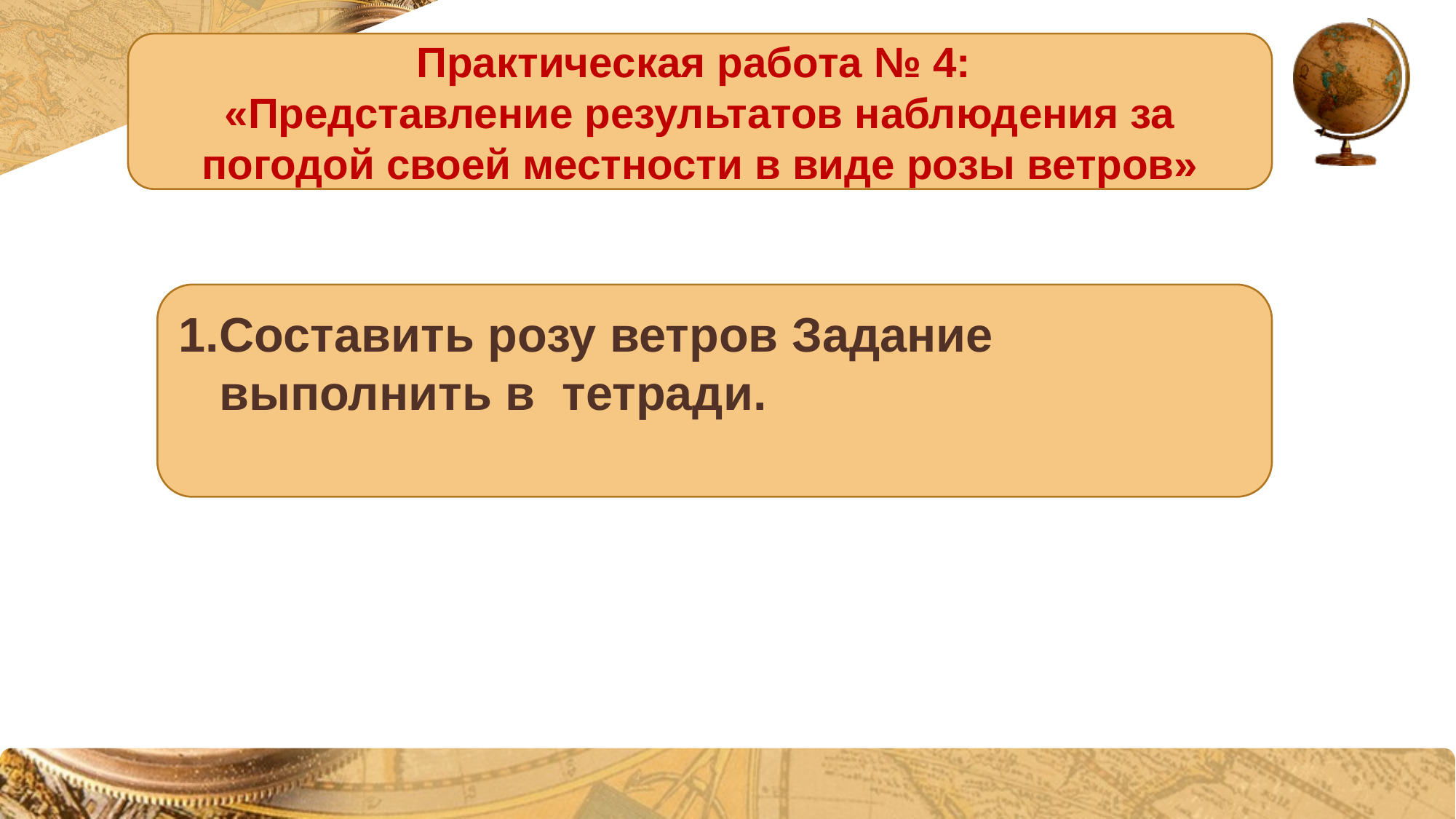

Практическая работа № 4:
«Представление результатов наблюдения за погодой своей местности в виде розы ветров»
Составить розу ветров Задание выполнить в  тетради.